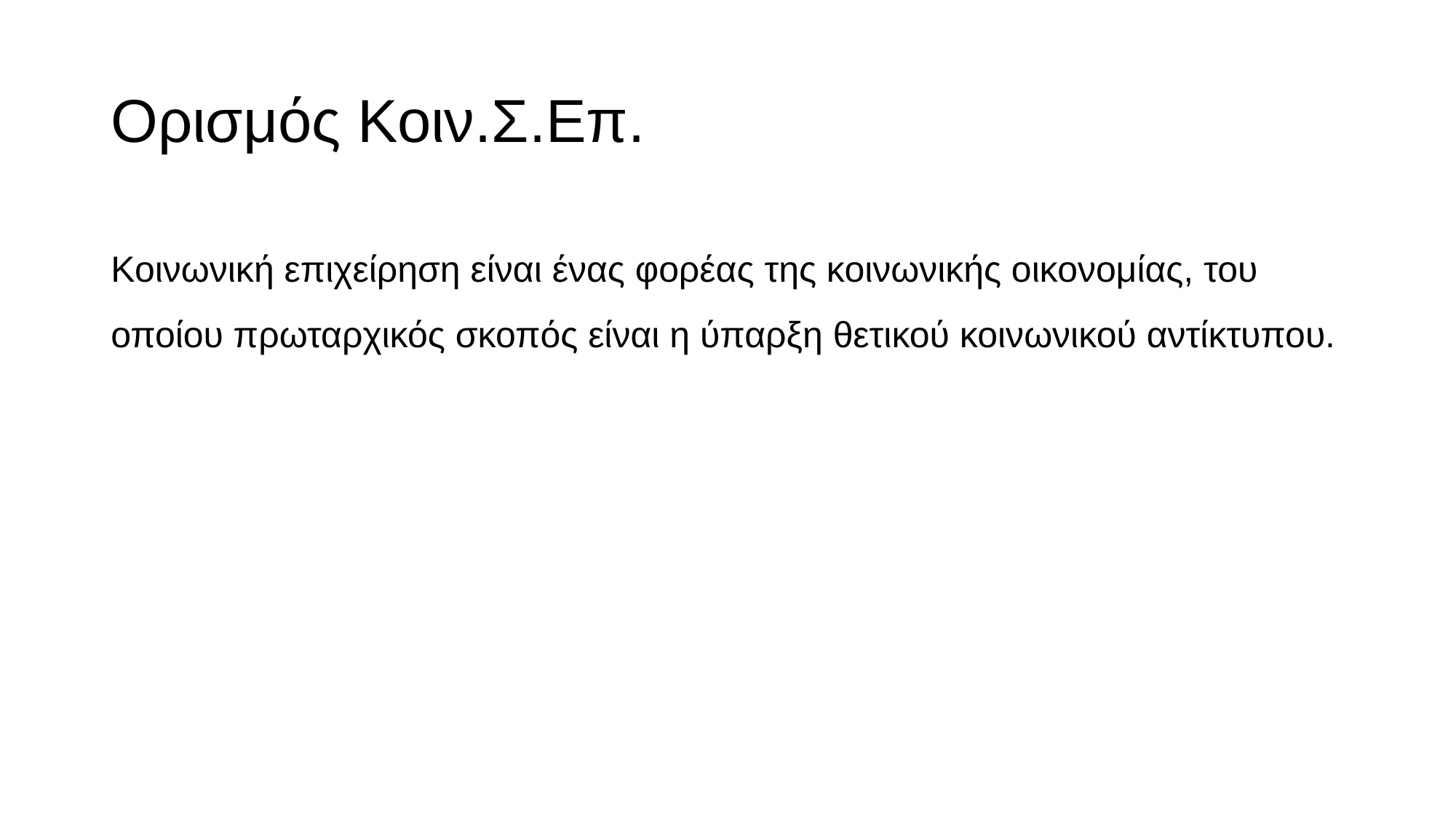

# Ορισμός Κοιν.Σ.Επ.
Κοινωνική επιχείρηση είναι ένας φορέας της κοινωνικής οικονομίας, του οποίου πρωταρχικός σκοπός είναι η ύπαρξη θετικού κοινωνικού αντίκτυπου.